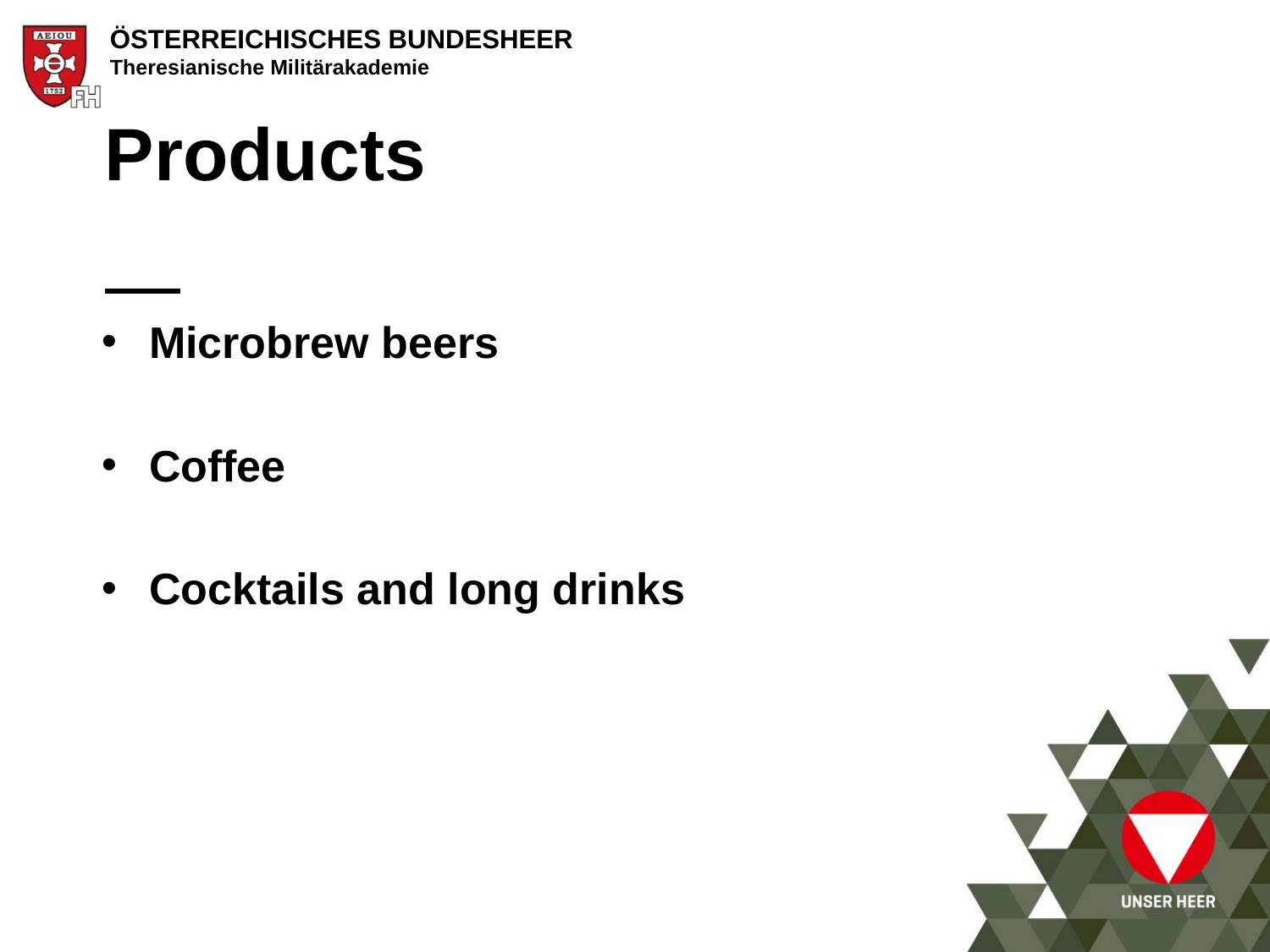

# Products
Microbrew beers

Coffee

Cocktails and long drinks

7